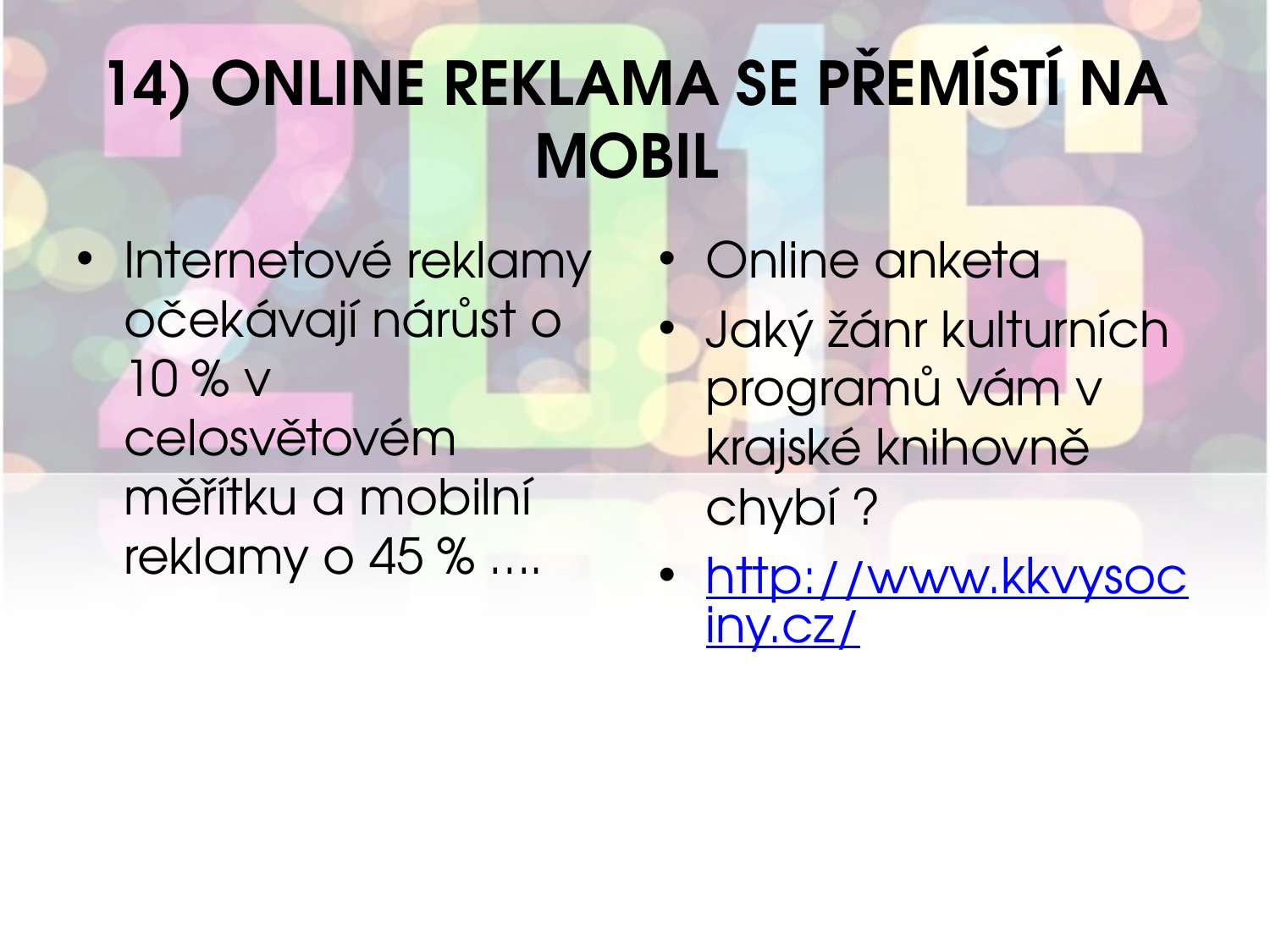

# 14) ONLINE REKLAMA SE PŘEMÍSTÍ NA MOBIL
Internetové reklamy očekávají nárůst o 10 % v celosvětovém měřítku a mobilní reklamy o 45 % ….

Online anketa
Jaký žánr kulturních programů vám v krajské knihovně chybí ?
http://www.kkvysociny.cz/